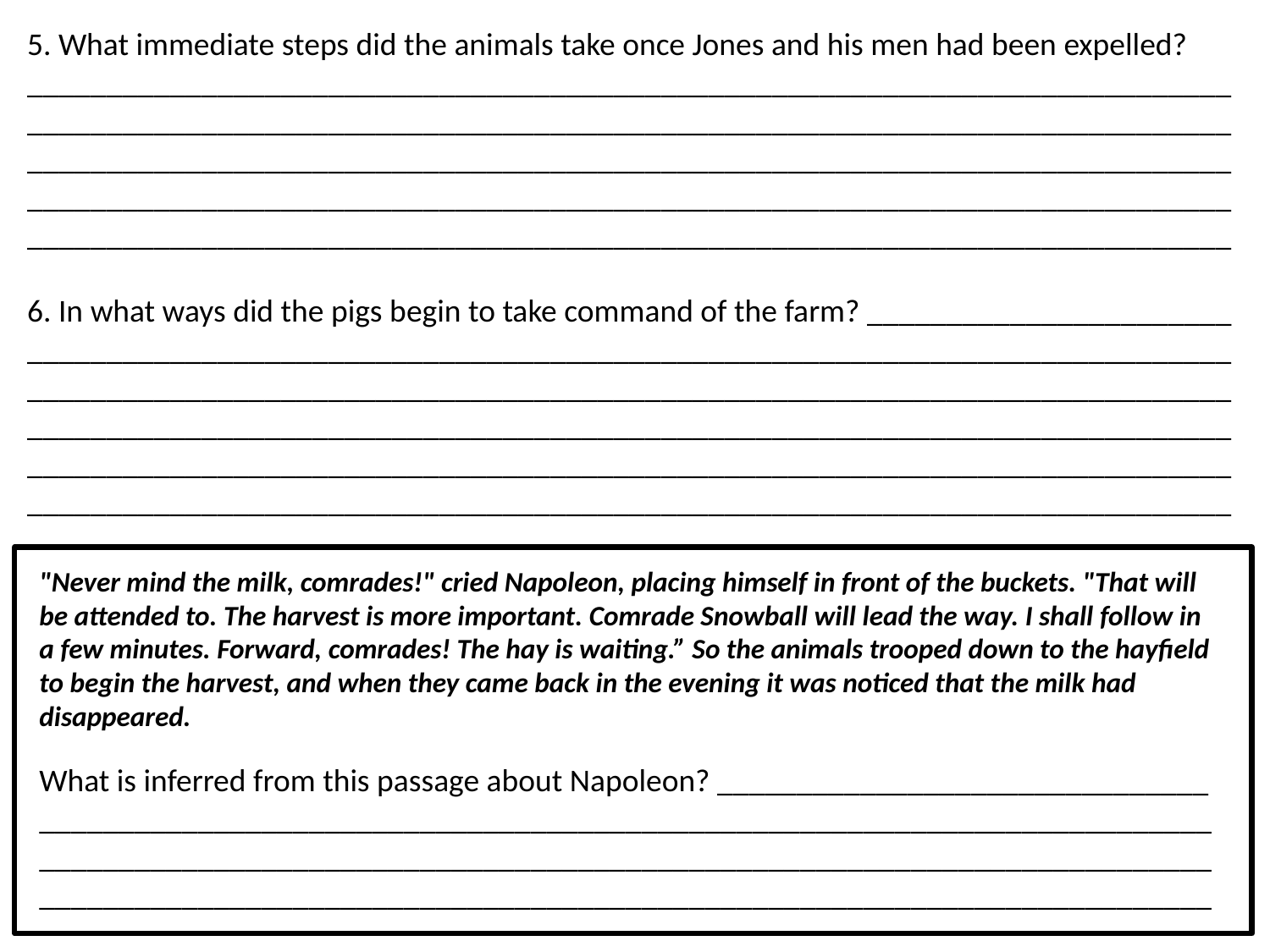

5. What immediate steps did the animals take once Jones and his men had been expelled? ____________________________________________________________________________________________________________________________________________________________________________________________________________________________________________________________________________________________________________________________________________________________________________________________

6. In what ways did the pigs begin to take command of the farm? _______________________
____________________________________________________________________________________________________________________________________________________________________________________________________________________________________
________________________________________________________________________________________________________________________________________________________

"Never mind the milk, comrades!" cried Napoleon, placing himself in front of the buckets. "That will be attended to. The harvest is more important. Comrade Snowball will lead the way. I shall follow in a few minutes. Forward, comrades! The hay is waiting.” So the animals trooped down to the hayfield to begin the harvest, and when they came back in the evening it was noticed that the milk had disappeared.

What is inferred from this passage about Napoleon? _______________________________
______________________________________________________________________________________________________________________________________________________________________________________________________________________________